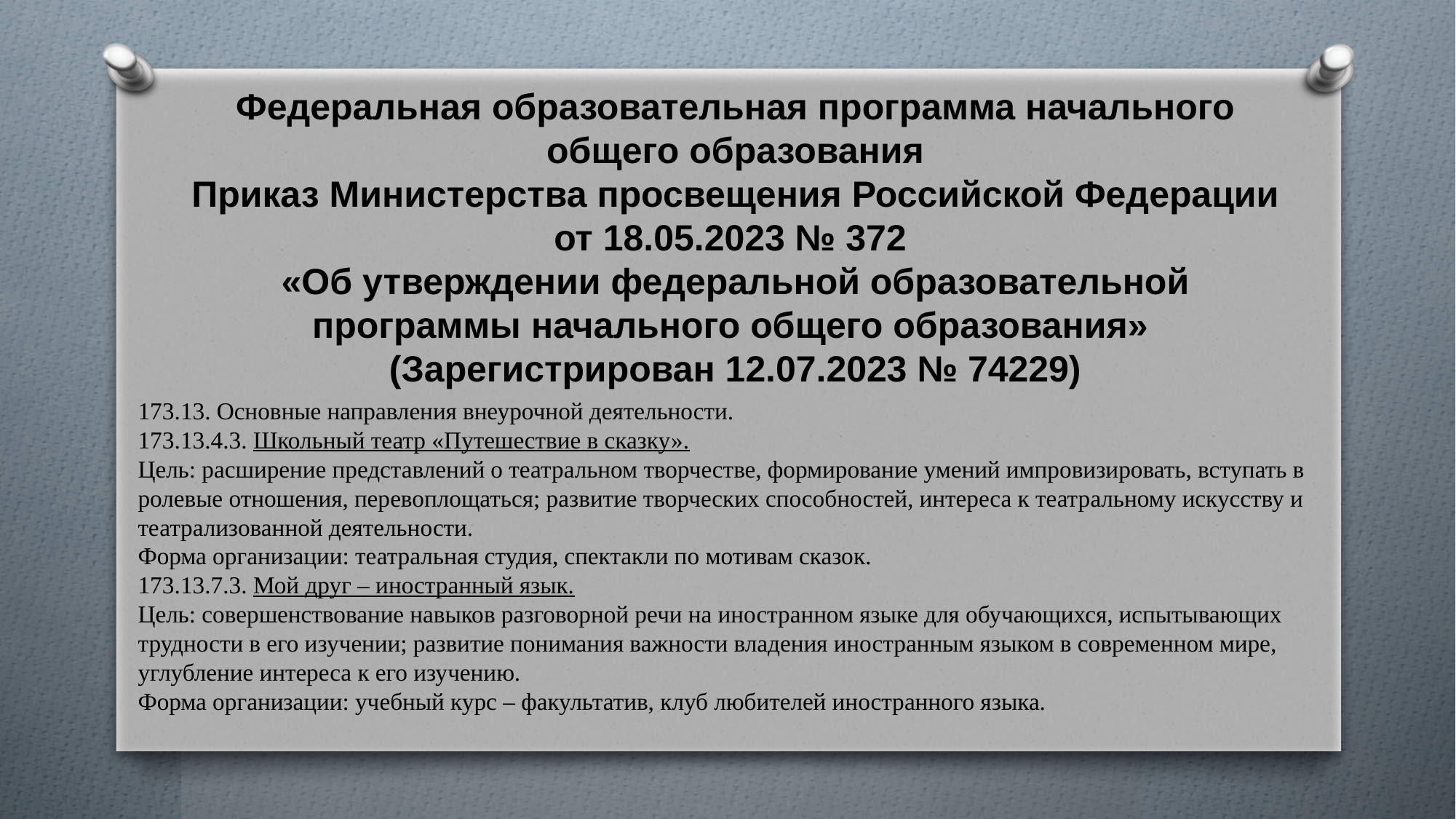

Федеральная образовательная программа начального общего образования
Приказ Министерства просвещения Российской Федерации от 18.05.2023 № 372
«Об утверждении федеральной образовательной программы начального общего образования»
(Зарегистрирован 12.07.2023 № 74229)

173.13. Основные направления внеурочной деятельности.
173.13.4.3. Школьный театр «Путешествие в сказку».
Цель: расширение представлений о театральном творчестве, формирование умений импровизировать, вступать в ролевые отношения, перевоплощаться; развитие творческих способностей, интереса к театральному искусству и театрализованной деятельности.
Форма организации: театральная студия, спектакли по мотивам сказок.
173.13.7.3. Мой друг – иностранный язык.
Цель: совершенствование навыков разговорной речи на иностранном языке для обучающихся, испытывающих трудности в его изучении; развитие понимания важности владения иностранным языком в современном мире, углубление интереса к его изучению.
Форма организации: учебный курс – факультатив, клуб любителей иностранного языка.